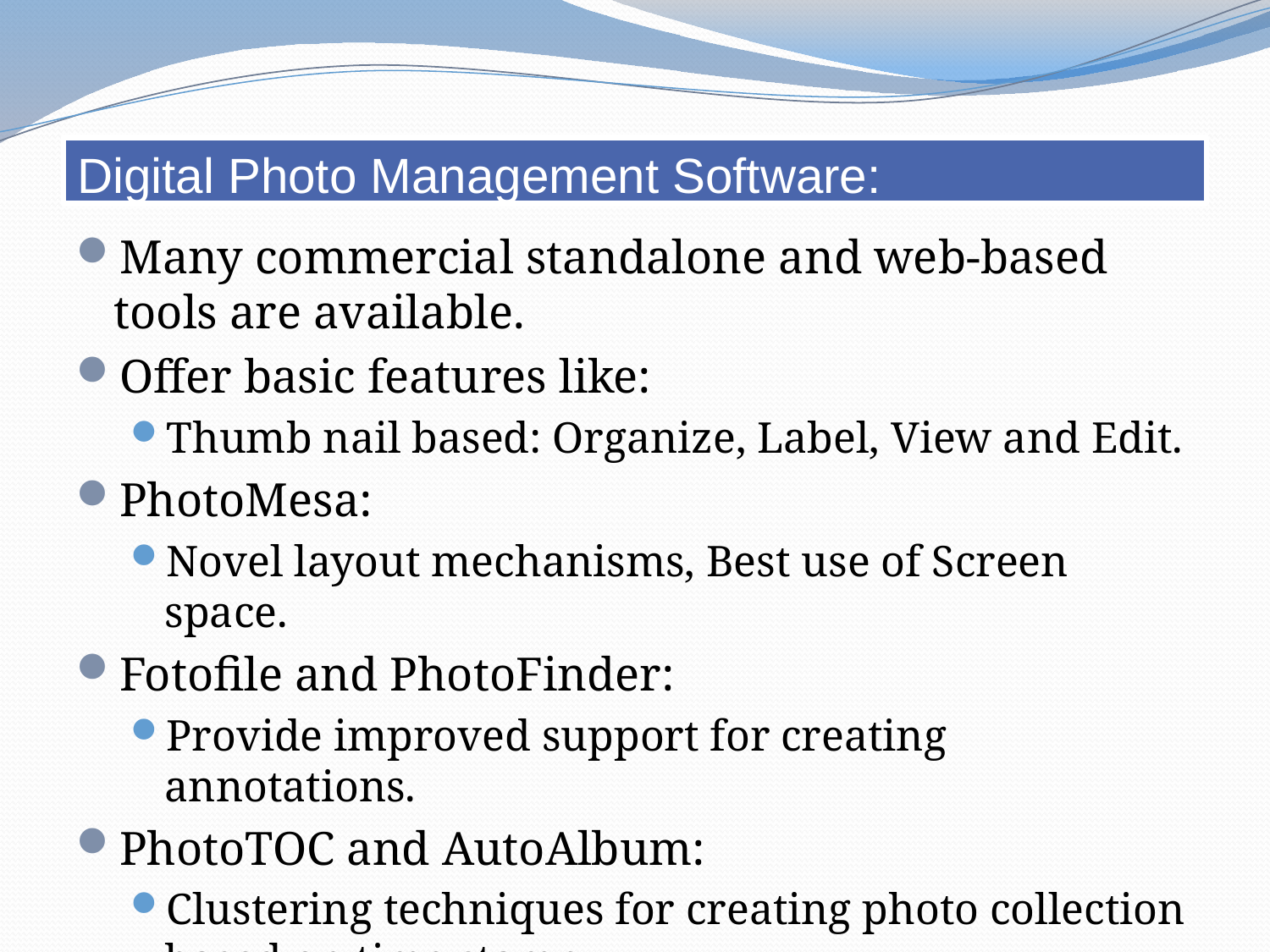

# Digital Photo Management Software:
Many commercial standalone and web-based tools are available.
Offer basic features like:
Thumb nail based: Organize, Label, View and Edit.
PhotoMesa:
Novel layout mechanisms, Best use of Screen space.
Fotofile and PhotoFinder:
Provide improved support for creating annotations.
PhotoTOC and AutoAlbum:
Clustering techniques for creating photo collection based on time stamp.